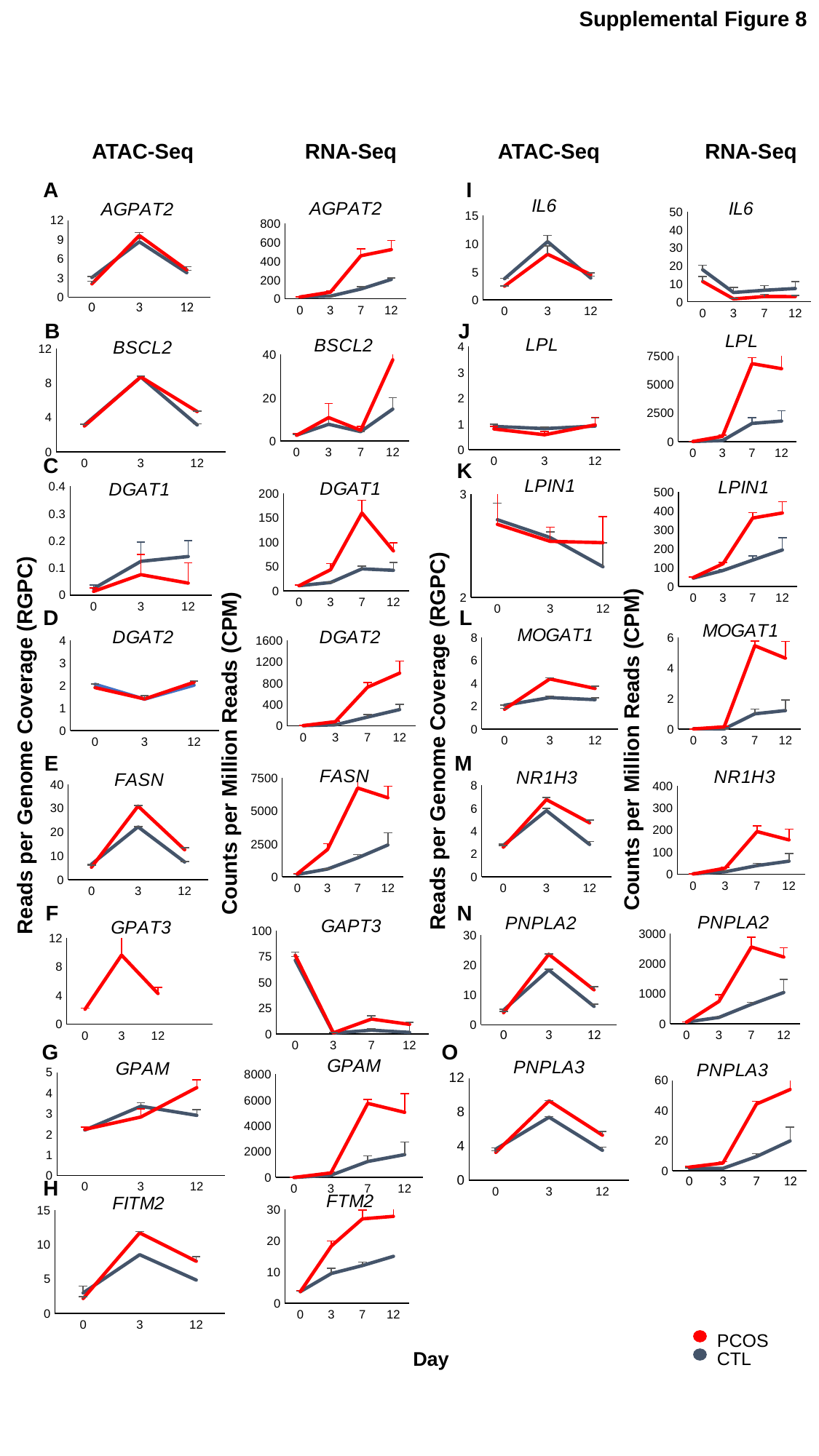

Supplemental Figure 8
ATAC-Seq
RNA-Seq
ATAC-Seq
RNA-Seq

### Chart: IL6

| Category | Cotrol | PCOS |
|---|---|---|
| 0 | 3.7764174258424865 | 2.4511358333794036 |
| 3 | 10.36184410857385 | 8.11640807184212 |
| 12 | 3.89458658499816 | 4.524995720529526 |

### Chart: IL6

| Category | Control | PCOS |
|---|---|---|
| 0 | 17.768752503333335 | 11.237441917666667 |
| 3 | 5.103980809 | 1.542594842 |
| 7 | 6.358039377 | 2.8723816056666664 |
| 12 | 7.327856407666666 | 2.826221420333333 |
A
I

### Chart: AGPAT2

| Category | Control | PCOS |
|---|---|---|
| 0 | 18.628988949999997 | 17.97598422 |
| 3 | 27.583351046666664 | 70.16892411333333 |
| 7 | 102.83394425333334 | 455.9372849666667 |
| 12 | 204.87808081000003 | 521.0653556666666 |

### Chart: AGPAT2

| Category | Cotrol | PCOS |
|---|---|---|
| 0 | 3.0622536124374804 | 2.06965855874929 |
| 3 | 8.628319292028932 | 9.59198613990341 |
| 12 | 3.814540006583283 | 4.25283339136919 |

### Chart: LPL

| Category | Cotrol | PCOS |
|---|---|---|
| 0 | 0.9080511981902056 | 0.8084000117602107 |
| 3 | 0.8227666464175326 | 0.5831194157693896 |
| 12 | 0.9208653509246036 | 0.9662091068735951 |

### Chart: BSCL2

| Category | Control | PCOS |
|---|---|---|
| 0 | 3.104340848939677 | 2.9881822273382634 |
| 3 | 8.695292622875664 | 8.705018857058693 |
| 12 | 3.1156989943614968 | 4.66697711045825 |

### Chart: LPL

| Category | Control | PCOS |
|---|---|---|
| 0 | 2.0352284276666666 | 1.6145949553333334 |
| 3 | 82.27446843333333 | 457.4852067 |
| 7 | 1583.9976465666666 | 6837.150850666668 |
| 12 | 1793.5703530666667 | 6392.428618333334 |
B
J

### Chart: BSCL2

| Category | Control | PCOS |
|---|---|---|
| 0 | 2.7804279116666666 | 2.7018803676666665 |
| 3 | 7.777990996000001 | 10.889013588333333 |
| 7 | 4.374488817333334 | 5.027220662666666 |
| 12 | 14.840679043666666 | 37.62578769666667 |

### Chart: LPIN1

| Category | Control | PCOS |
|---|---|---|
| 0 | 43.93467592666667 | 47.28244513333333 |
| 3 | 84.52913585 | 119.9004897 |
| 7 | 139.28608646666666 | 362.3591681 |
| 12 | 192.94467324666664 | 389.02267266666667 |

### Chart: LPIN1

| Category | Control | PCOS |
|---|---|---|
| 0 | 2.7540493324909634 | 2.709142276169763 |
| 3 | 2.58106722497929 | 2.54390684390461 |
| 12 | 2.298186866700933 | 2.5312195100887163 |
C

### Chart: DGAT1

| Category | Control | PCOS |
|---|---|---|
| 0 | 10.298746665333333 | 10.142550228333333 |
| 3 | 16.816381926666665 | 43.09681743000001 |
| 7 | 44.81879946666667 | 159.6567639333333 |
| 12 | 41.839762146666665 | 81.61969696333334 |
K

### Chart: DGAT1

| Category | Cotrol | PCOS |
|---|---|---|
| 0 | 0.023532893196421236 | 0.0131409888544831 |
| 3 | 0.12386959535919424 | 0.07492059089472267 |
| 12 | 0.14169255913955972 | 0.04366588024393033 |

### Chart: MOGAT1

| Category | Cotrol | PCOS |
|---|---|---|
| 0 | 2.06928613786067 | 1.72183385293384 |
| 3 | 2.7380570751166666 | 4.3640158532897795 |
| 12 | 2.5588516804739267 | 3.5327710632131493 |

### Chart: DGAT2

| Category | Control | PCOS |
|---|---|---|
| 0 | 2.050615161238507 | 1.90554217581933 |
| 3 | 1.3941359743206867 | 1.4018060698420698 |
| 12 | 2.0134488806730197 | 2.1432839567440234 |

### Chart: MOGAT1

| Category | PCOS |  |
|---|---|---|
| 0 | 0.010666666666666666 | 0.0 |
| 3 | 0.0 | 0.13455840866666666 |
| 7 | 0.9897585433333335 | 5.471485948000001 |
| 12 | 1.2044481703333334 | 4.649868892 |

### Chart: DGAT2

| Category | Control | PCOS |
|---|---|---|
| 0 | 3.8958010323333334 | 4.758075553333334 |
| 3 | 18.600704876666665 | 77.98975516333334 |
| 7 | 163.05232716666666 | 721.0130074666667 |
| 12 | 303.54847083333334 | 985.6672540333334 |
D
L
Counts per Million Reads (CPM)
Counts per Million Reads (CPM)

### Chart: NR1H3

| Category | Control | PCOS |
|---|---|---|
| 0 | 2.75252422424698 | 2.59510063859864 |
| 3 | 5.7920889697895666 | 6.762383923539581 |
| 12 | 2.8341595790044867 | 4.726704190068787 |
Reads per Genome Coverage (RGPC)
Reads per Genome Coverage (RGPC)

### Chart: FASN

| Category | Control | PCOS |
|---|---|---|
| 0 | 178.3798392 | 229.0038547 |
| 3 | 587.1010501666666 | 2065.251474 |
| 7 | 1435.375823333333 | 6731.1225933333335 |
| 12 | 2410.946155 | 5990.258007333334 |

### Chart: NR1H3

| Category | Control | PCOS |
|---|---|---|
| 0 | 1.8378426333333333 | 1.2218937116666666 |
| 3 | 11.066524145 | 27.328050603333335 |
| 7 | 38.96111466 | 192.99485763333334 |
| 12 | 58.952751093333326 | 155.16601039333332 |

### Chart: FASN

| Category | Control | PCOS |
|---|---|---|
| 0 | 6.444614975239067 | 5.193399725162677 |
| 3 | 22.1531118363703 | 30.8771294165285 |
| 12 | 7.3925800653442195 | 12.5299661929214 |
E
M

### Chart: PNPLA2

| Category | Control | PCOS |
|---|---|---|
| 0 | 4.922850396867154 | 4.056756968883074 |
| 3 | 18.336454351325866 | 23.58018889610533 |
| 12 | 6.1617062505447775 | 11.688317200590939 |

### Chart: GAPT3

| Category | Control | PCOS |
|---|---|---|
| 0 | 71.31820768 | 76.12575169666667 |
| 3 | 0.7008536006666666 | 0.921275709 |
| 7 | 3.5013444103333335 | 14.298739383000003 |
| 12 | 1.3656718426666667 | 9.145726867666667 |

### Chart: GPAT3

| Category | Control | PCOS |
|---|---|---|
| 0 | 2.19628302067549 | 2.06965855874929 |
| 3 | 8.628319292028932 | 9.59198613990341 |
| 12 | 3.814540006583283 | 4.25283339136919 |
F
N

### Chart: PNPLA2

| Category | Control | PCOS |
|---|---|---|
| 0 | 54.04471090333334 | 51.07344771666667 |
| 3 | 207.25168793333333 | 742.2864473333333 |
| 7 | 643.5804092 | 2550.341172 |
| 12 | 1038.0135057 | 2216.709032 |

### Chart: PNPLA3

| Category | Control | PCOS |
|---|---|---|
| 0 | 1.6592756069999999 | 2.466424226333333 |
| 3 | 1.6463331529999998 | 5.153835253333333 |
| 7 | 9.467543915999999 | 44.25661198 |
| 12 | 19.814883048 | 53.85750551666666 |

### Chart: GPAM

| Category | Control | PCOS |
|---|---|---|
| 0 | 2.19628302067549 | 2.2283413716194533 |
| 3 | 3.349094888965053 | 2.8265750057457666 |
| 12 | 2.9079920337997103 | 4.252867632415007 |

### Chart: GPAM

| Category | Control | PCOS |
|---|---|---|
| 0 | 2.419031429 | 2.534328463 |
| 3 | 169.81033806666665 | 349.7835344 |
| 7 | 1235.2311754666669 | 5743.433436 |
| 12 | 1769.7884459666666 | 5045.982405333333 |

### Chart: PNPLA3

| Category | Cotrol | PCOS |
|---|---|---|
| 0 | 3.650824919135237 | 3.27026148262351 |
| 3 | 7.405502832514249 | 9.33378156311263 |
| 12 | 3.510478656343144 | 5.289306513757783 |
G
O

### Chart: FTM2

| Category | Control | PCOS |
|---|---|---|
| 0 | 3.686732312 | 3.6843014733333335 |
| 3 | 9.506273631 | 18.300647976666667 |
| 7 | 12.045617303 | 27.023068679999998 |
| 12 | 14.994363158333334 | 27.82139374333333 |

### Chart: FITM2

| Category | Cotrol | PCOS |
|---|---|---|
| 0 | 2.9647538915168066 | 2.1439298871327868 |
| 3 | 8.50838425231066 | 11.687178484212737 |
| 12 | 4.831275818166227 | 7.562874316723556 |
H
PCOS

CTL

Day